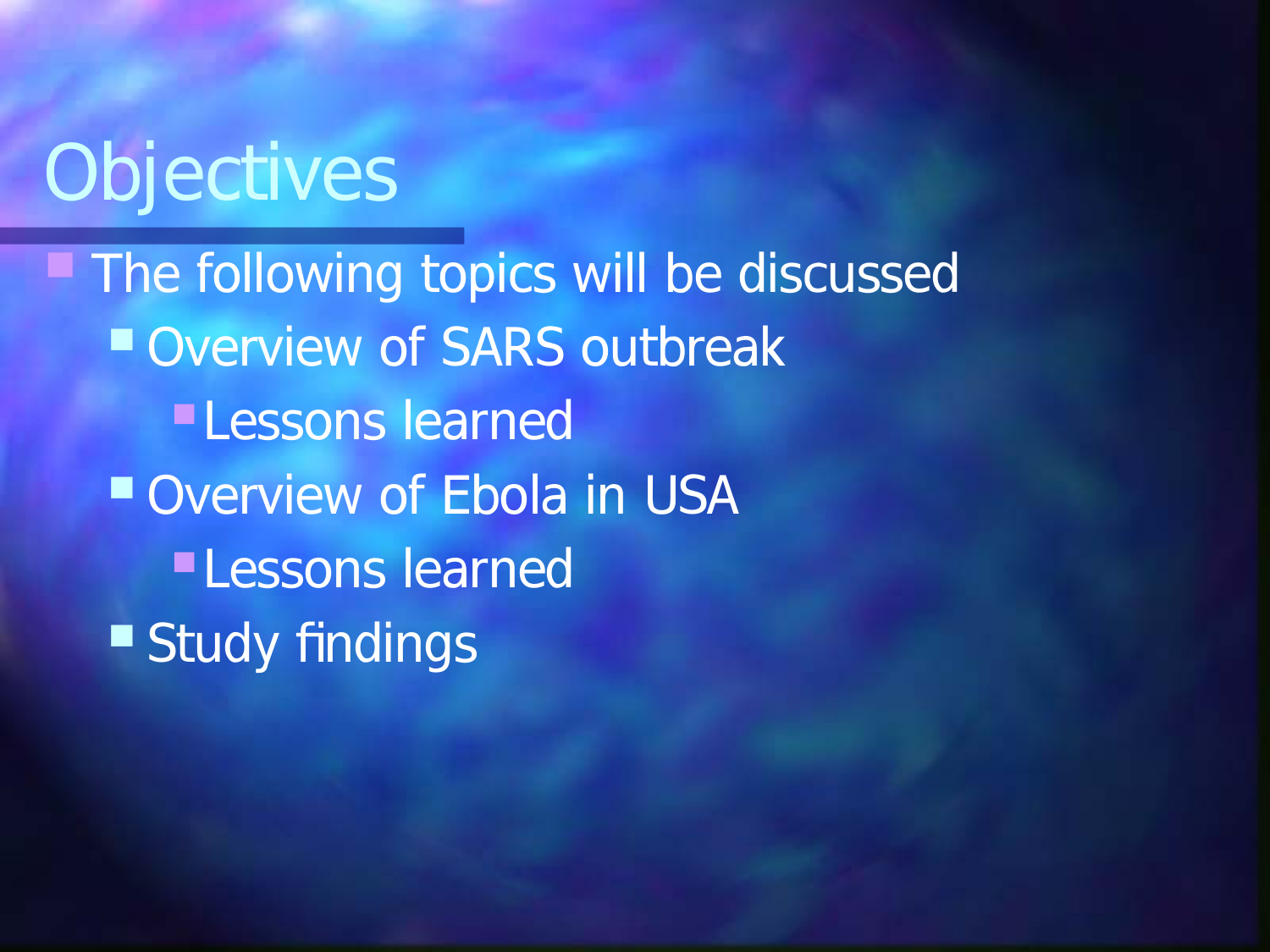

# Objectives
The following topics will be discussed
Overview of SARS outbreak
Lessons learned
Overview of Ebola in USA
Lessons learned
Study findings